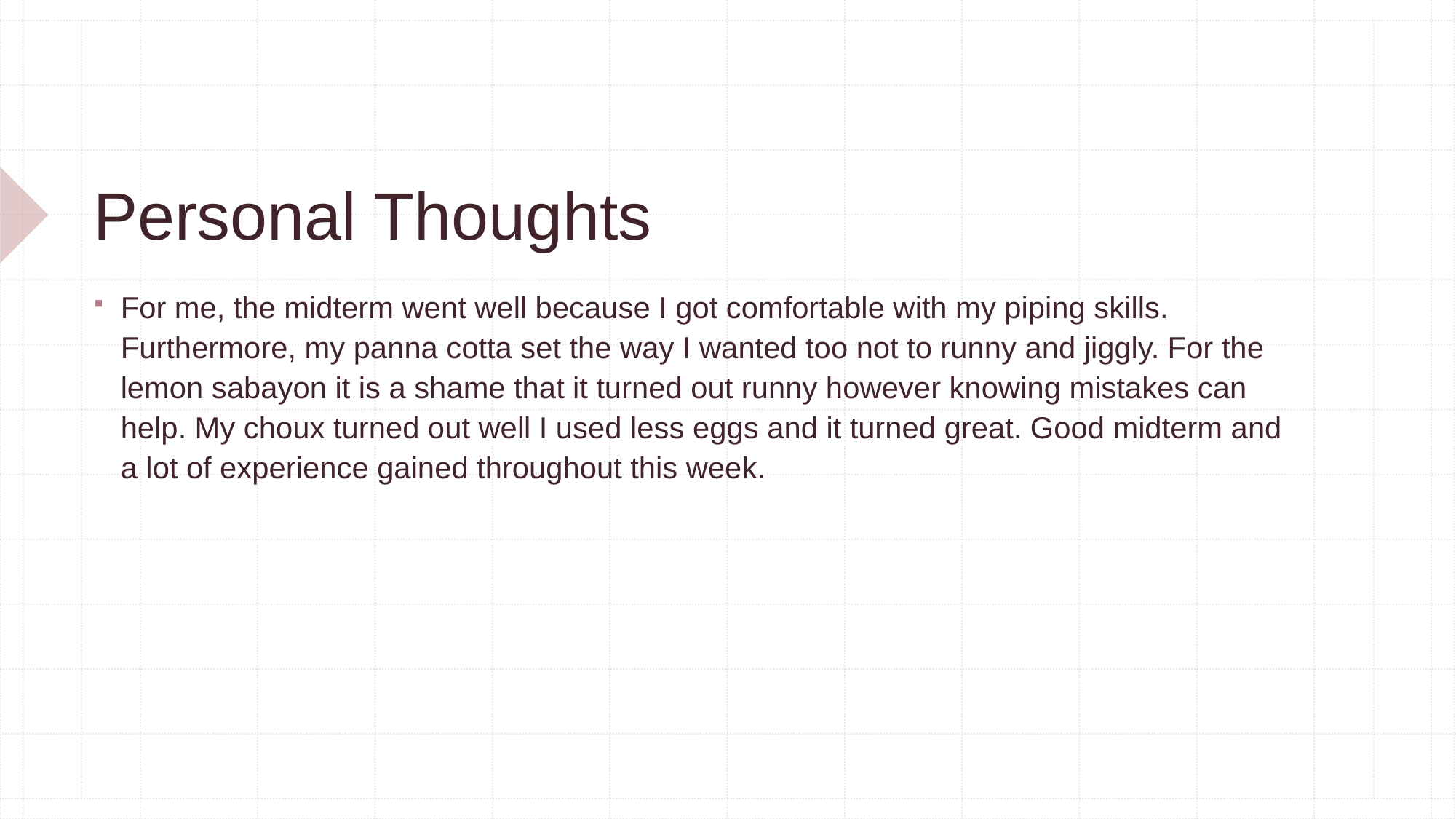

# Personal Thoughts
For me, the midterm went well because I got comfortable with my piping skills. Furthermore, my panna cotta set the way I wanted too not to runny and jiggly. For the lemon sabayon it is a shame that it turned out runny however knowing mistakes can help. My choux turned out well I used less eggs and it turned great. Good midterm and a lot of experience gained throughout this week.